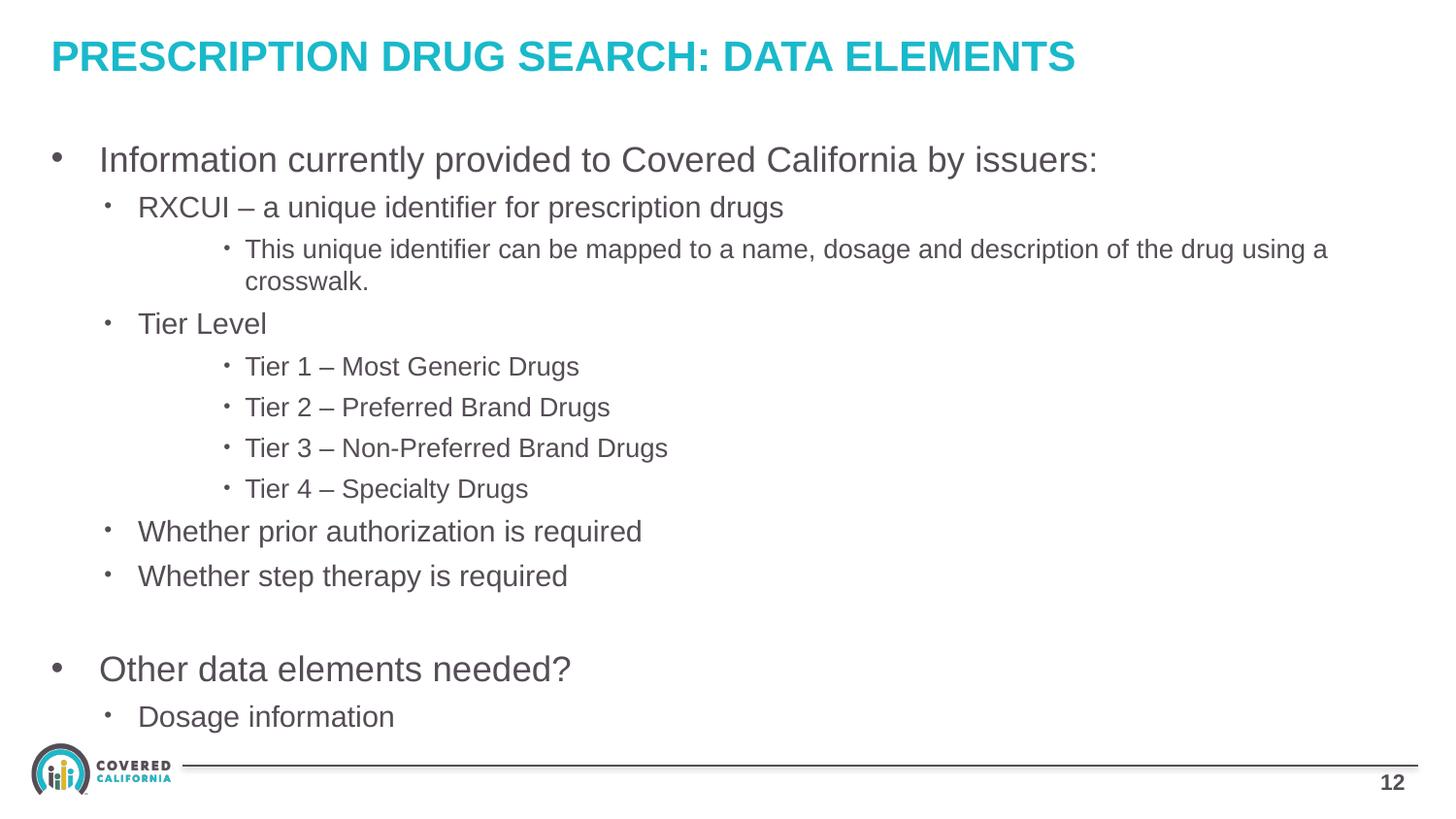

# PRESCRIPTION DRUG SEARCH: DATA ELEMENTS
Information currently provided to Covered California by issuers:
RXCUI – a unique identifier for prescription drugs
This unique identifier can be mapped to a name, dosage and description of the drug using a crosswalk.
Tier Level
Tier 1 – Most Generic Drugs
Tier 2 – Preferred Brand Drugs
Tier 3 – Non-Preferred Brand Drugs
Tier 4 – Specialty Drugs
Whether prior authorization is required
Whether step therapy is required

Other data elements needed?
Dosage information
12